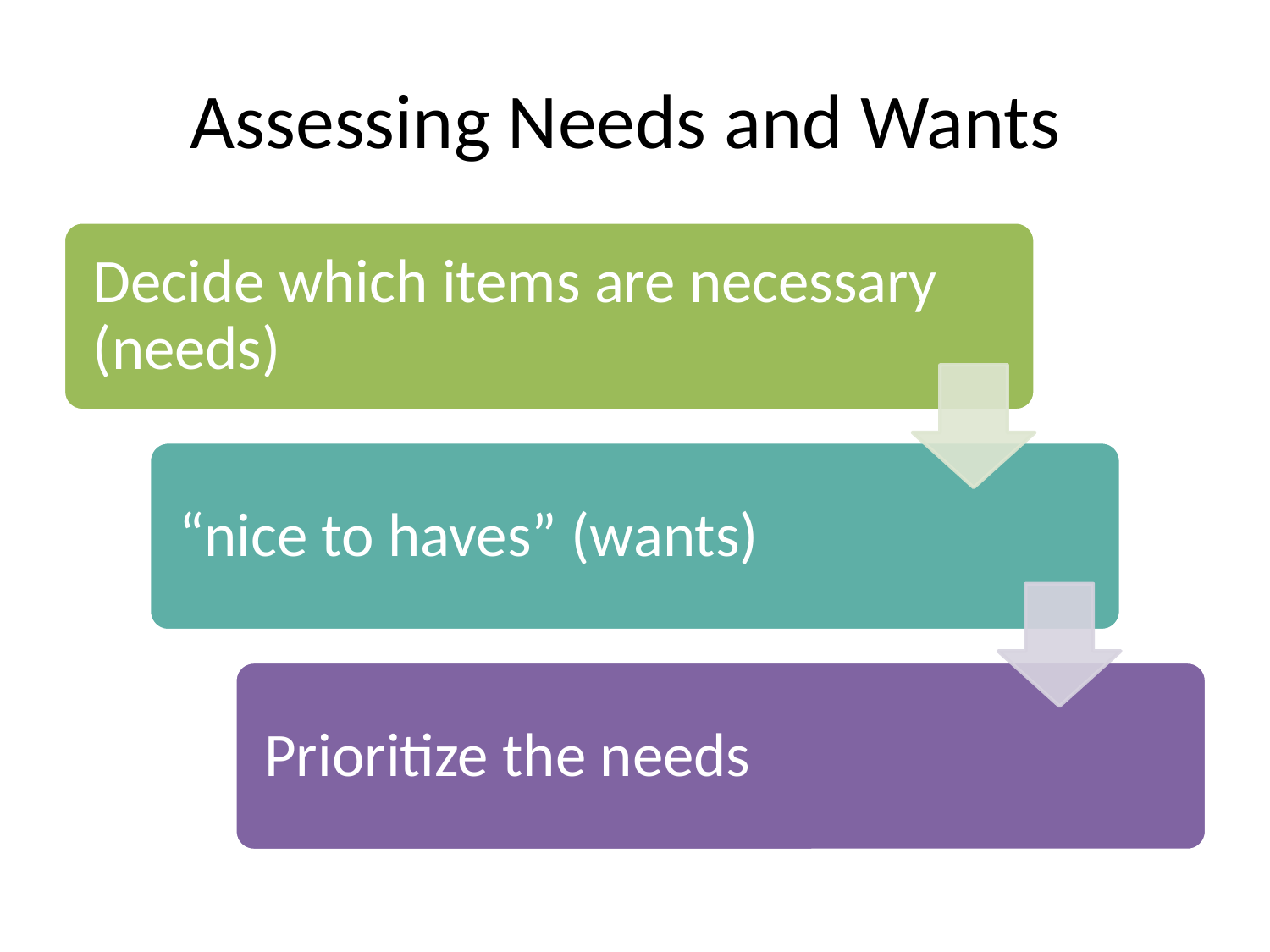

# Assessing Needs and Wants
Decide which items are necessary (needs)
“nice to haves” (wants)
Prioritize the needs